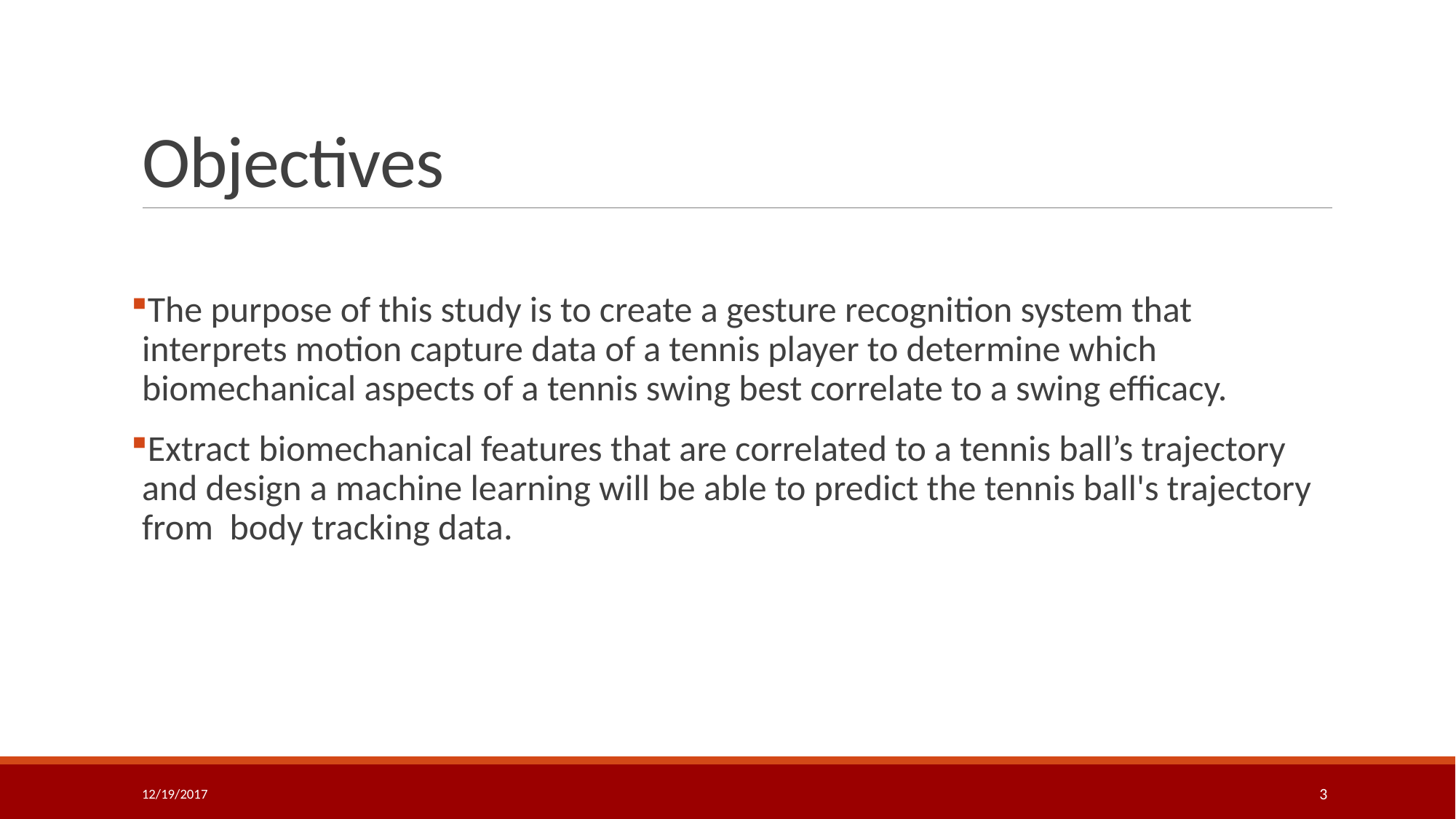

# Objectives

The purpose of this study is to create a gesture recognition system that interprets motion capture data of a tennis player to determine which biomechanical aspects of a tennis swing best correlate to a swing efficacy.
Extract biomechanical features that are correlated to a tennis ball’s trajectory  and design a machine learning will be able to predict the tennis ball's trajectory from  body tracking data.

12/19/2017
3